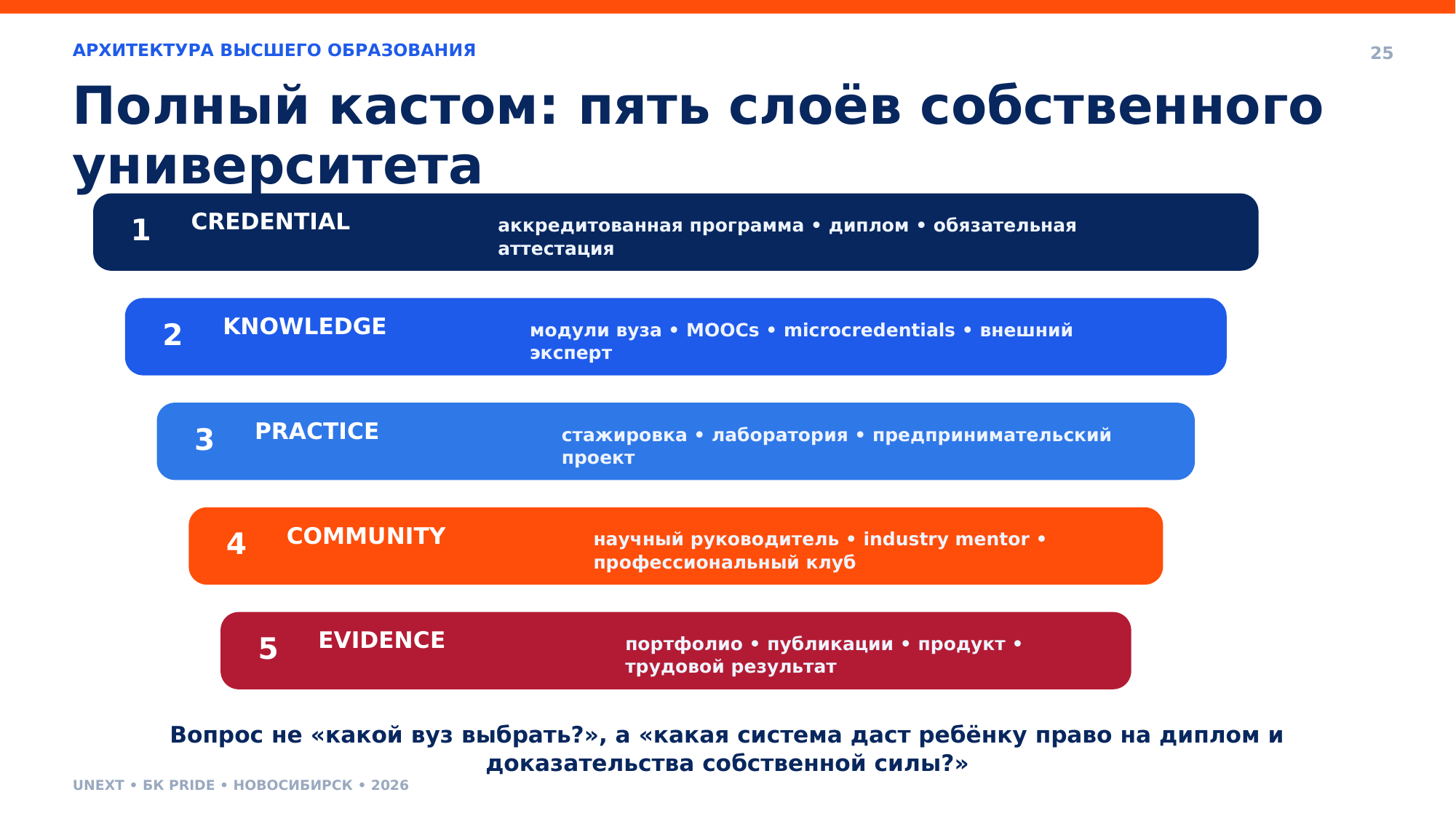

АРХИТЕКТУРА ВЫСШЕГО ОБРАЗОВАНИЯ
25
Полный кастом: пять слоёв собственного университета

CREDENTIAL
1
аккредитованная программа • диплом • обязательная аттестация

KNOWLEDGE
2
модули вуза • MOOCs • microcredentials • внешний эксперт

PRACTICE
3
стажировка • лаборатория • предпринимательский проект

COMMUNITY
4
научный руководитель • industry mentor • профессиональный клуб

EVIDENCE
5
портфолио • публикации • продукт • трудовой результат
Вопрос не «какой вуз выбрать?», а «какая система даст ребёнку право на диплом и доказательства собственной силы?»
UNEXT • БК PRIDE • НОВОСИБИРСК • 2026